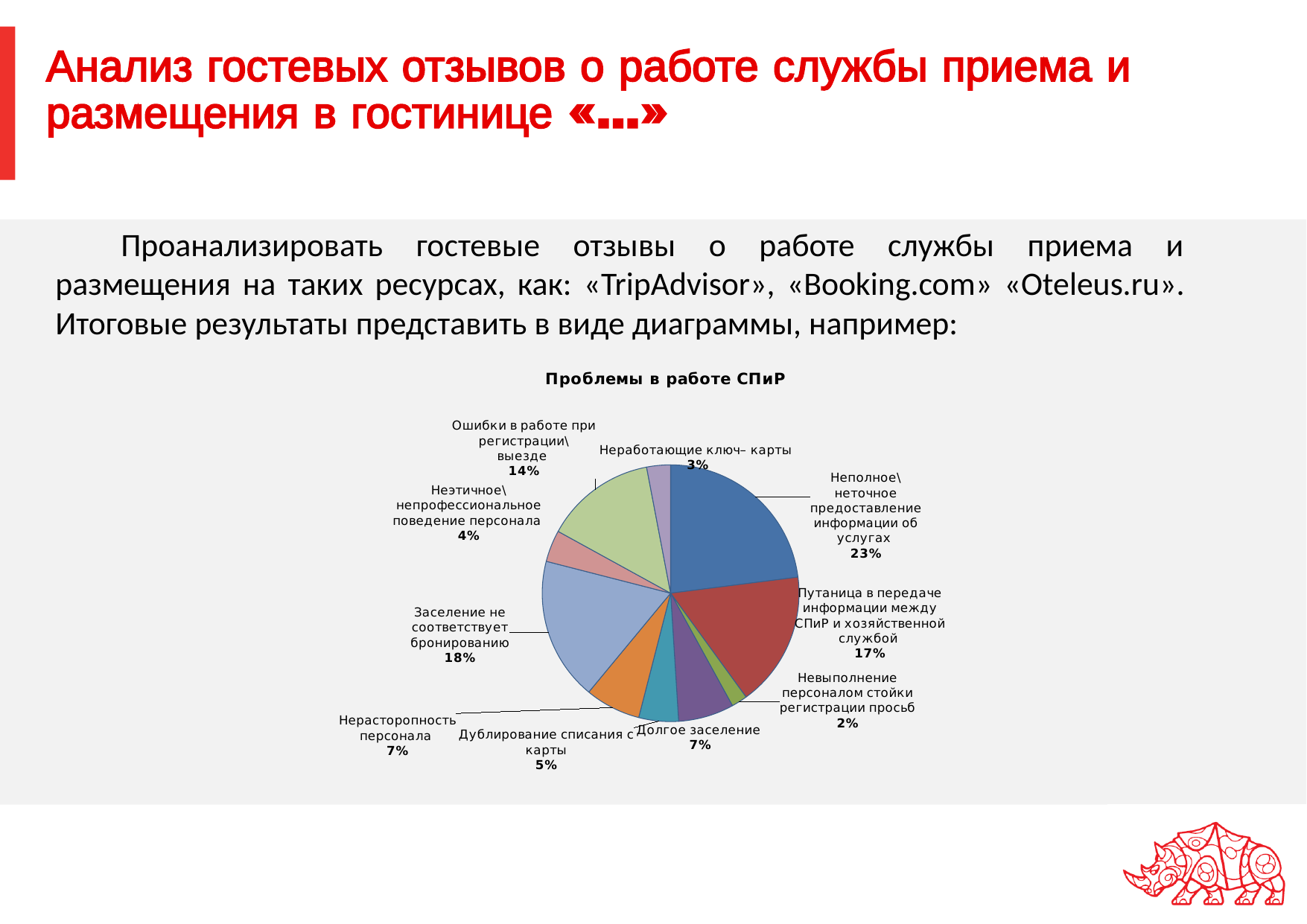

# Анализ гостевых отзывов о работе службы приема и размещения в гостинице «...»
Проанализировать гостевые отзывы о работе службы приема и размещения на таких ресурсах, как: «TripAdvisor», «Booking.com» «Oteleus.ru». Итоговые результаты представить в виде диаграммы, например:

### Chart: Проблемы в работе СПиР

| Category | Ппоблемы СПиР |
|---|---|
| Неполное\неточное предоставление информации об услугах  | 23.0 |
| Путаница в передачи информации между спир и хозяйственной службой  | 17.0 |
| Невыполнение персоналом стойки регистрации просьб | 2.0 |
| Долгое заселение  | 7.0 |
| Дублирование списания с карты | 5.0 |
| Нерасторопность персонала  | 7.0 |
| Заселение не соответствует бронированию | 18.0 |
| Неэтичное\непрофессиональное поведение персонала  | 4.0 |
| Ошибки в работе при регистрации\выезде  | 14.0 |
| Неработающие ключ-карты  | 3.0 |